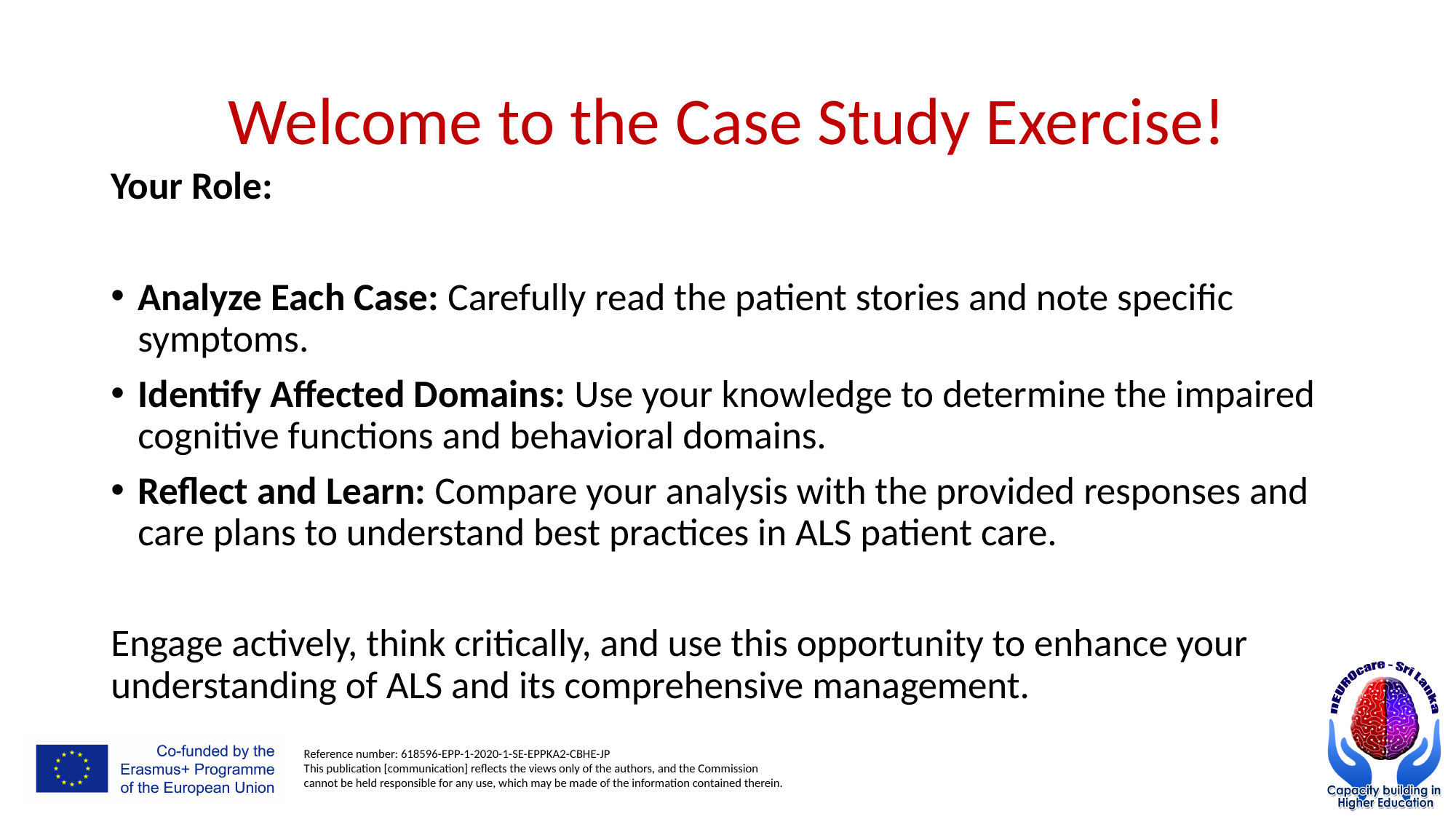

# Welcome to the Case Study Exercise!
Your Role:

Analyze Each Case: Carefully read the patient stories and note specific symptoms.
Identify Affected Domains: Use your knowledge to determine the impaired cognitive functions and behavioral domains.
Reflect and Learn: Compare your analysis with the provided responses and care plans to understand best practices in ALS patient care.

Engage actively, think critically, and use this opportunity to enhance your understanding of ALS and its comprehensive management.